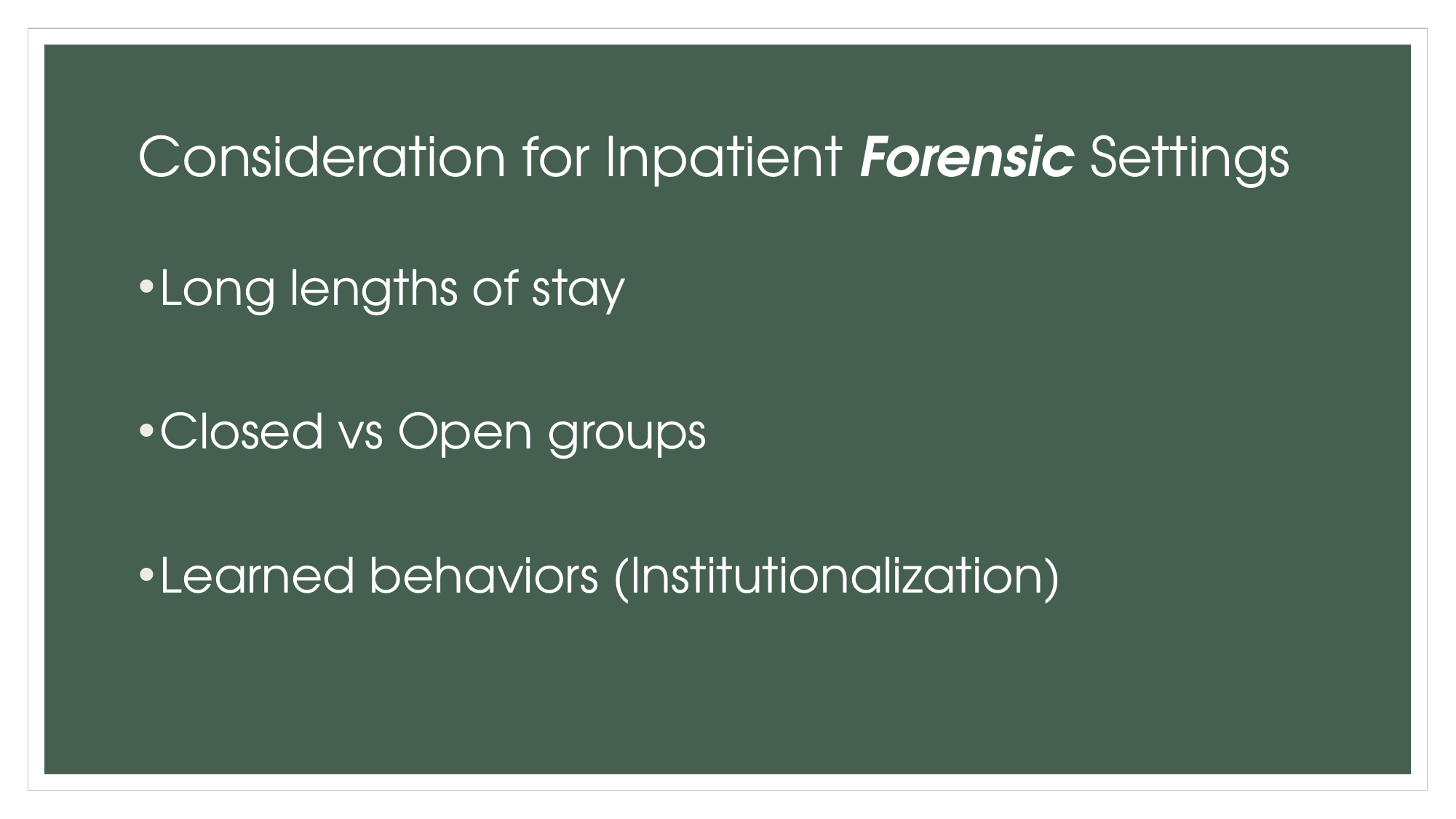

# Consideration for Inpatient Forensic Settings
Long lengths of stay

Closed vs Open groups

Learned behaviors (Institutionalization)